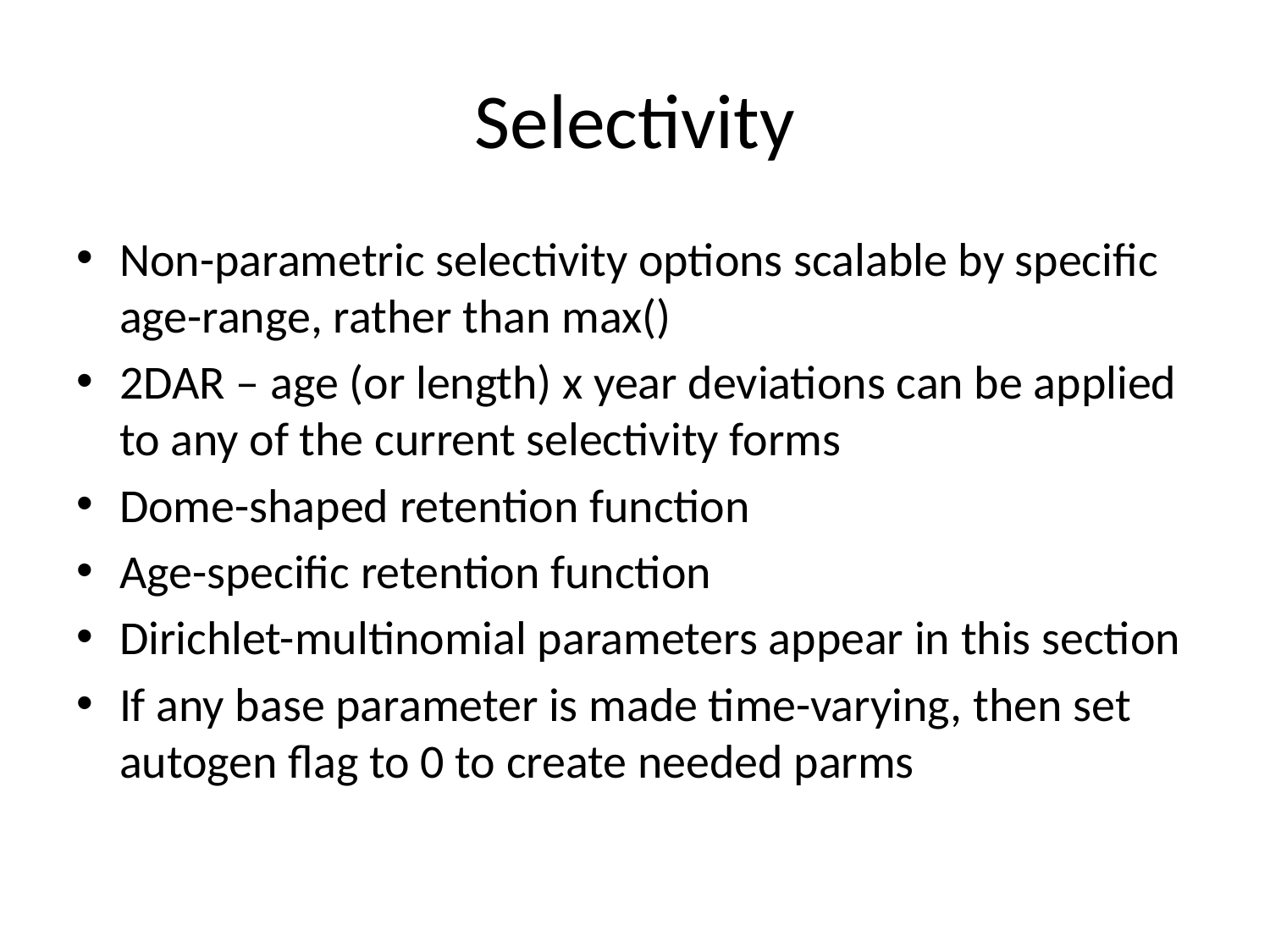

# Selectivity
Non-parametric selectivity options scalable by specific age-range, rather than max()
2DAR – age (or length) x year deviations can be applied to any of the current selectivity forms
Dome-shaped retention function
Age-specific retention function
Dirichlet-multinomial parameters appear in this section
If any base parameter is made time-varying, then set autogen flag to 0 to create needed parms